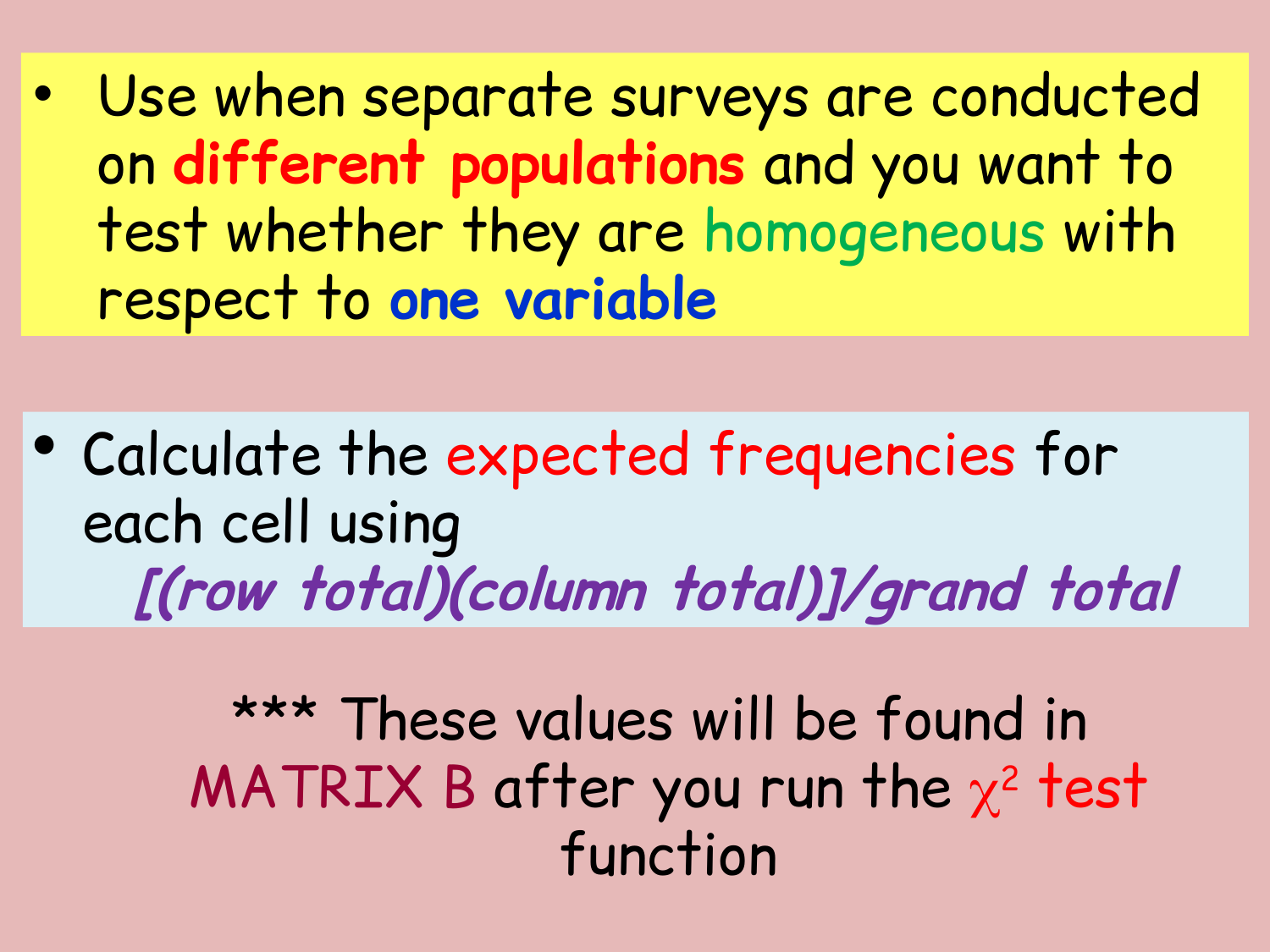

Use when separate surveys are conducted on different populations and you want to test whether they are homogeneous with respect to one variable
Calculate the expected frequencies for each cell using
    [(row total)(column total)]/grand total
*** These values will be found in
MATRIX B after you run the χ2 test function